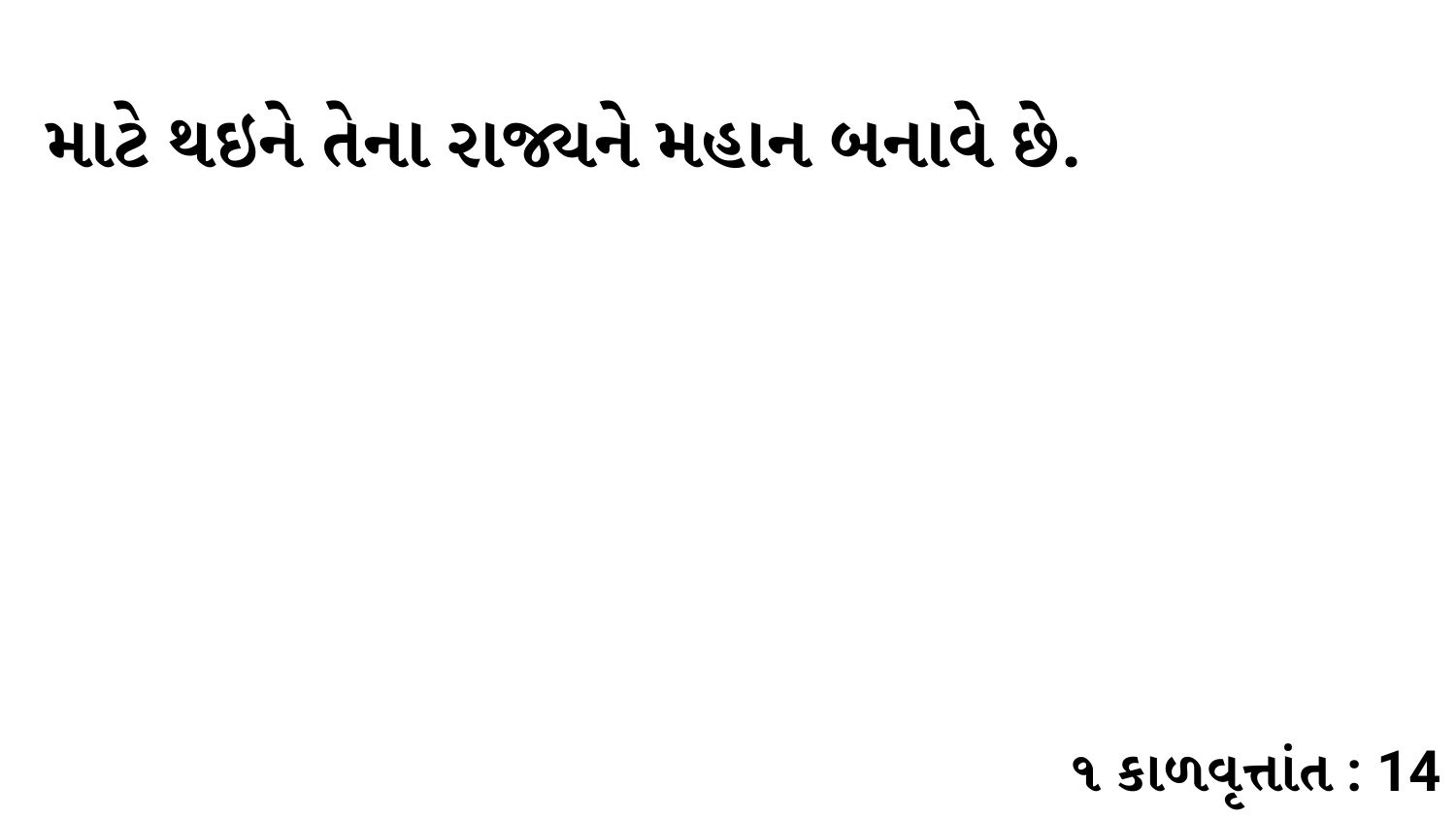

માટે થઇને તેના રાજ્યને મહાન બનાવે છે.
૧ કાળવૃત્તાંત : 14